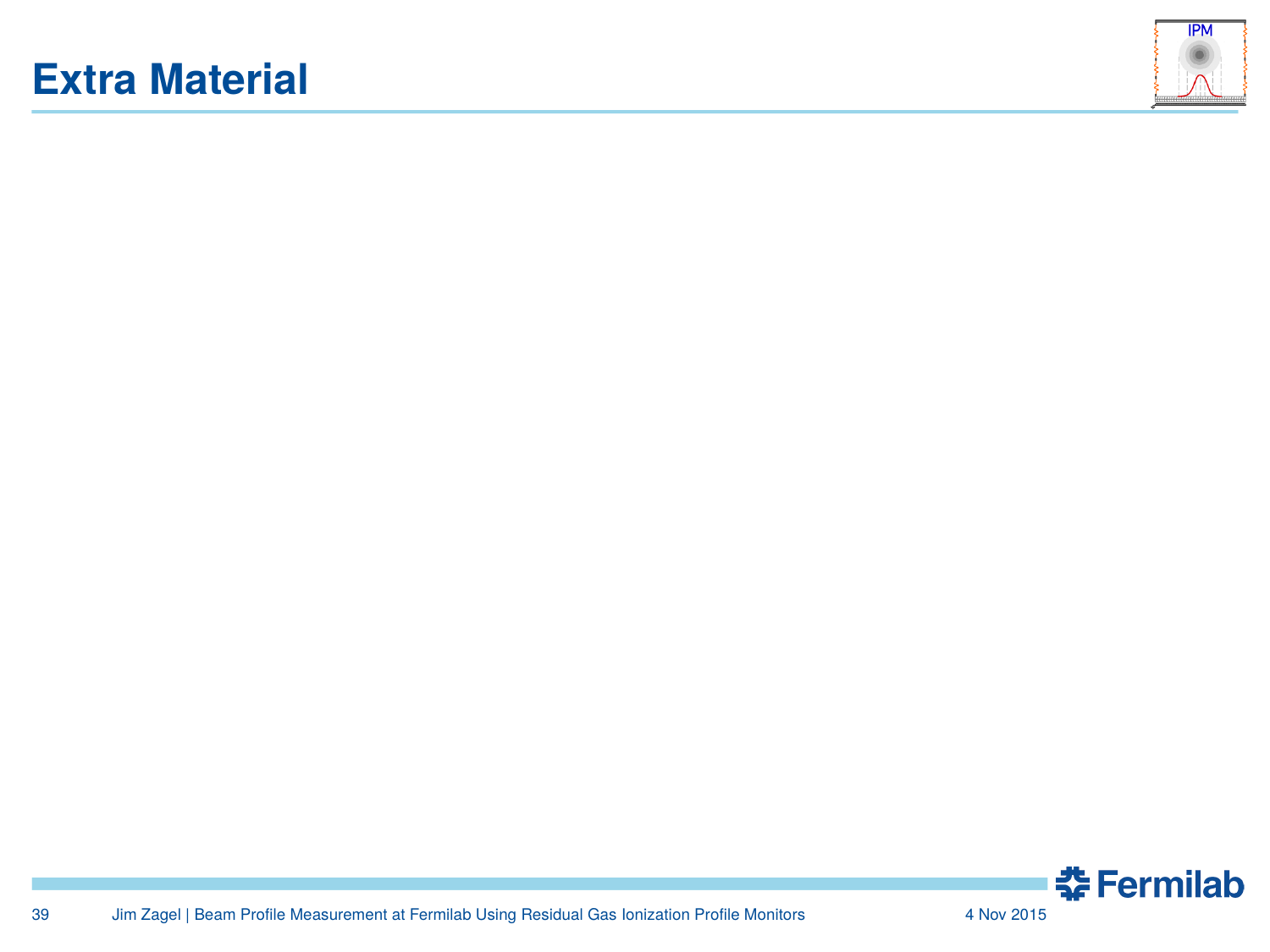

# Extra Material
39
Jim Zagel | Beam Profile Measurement at Fermilab Using Residual Gas Ionization Profile Monitors
4 Nov 2015